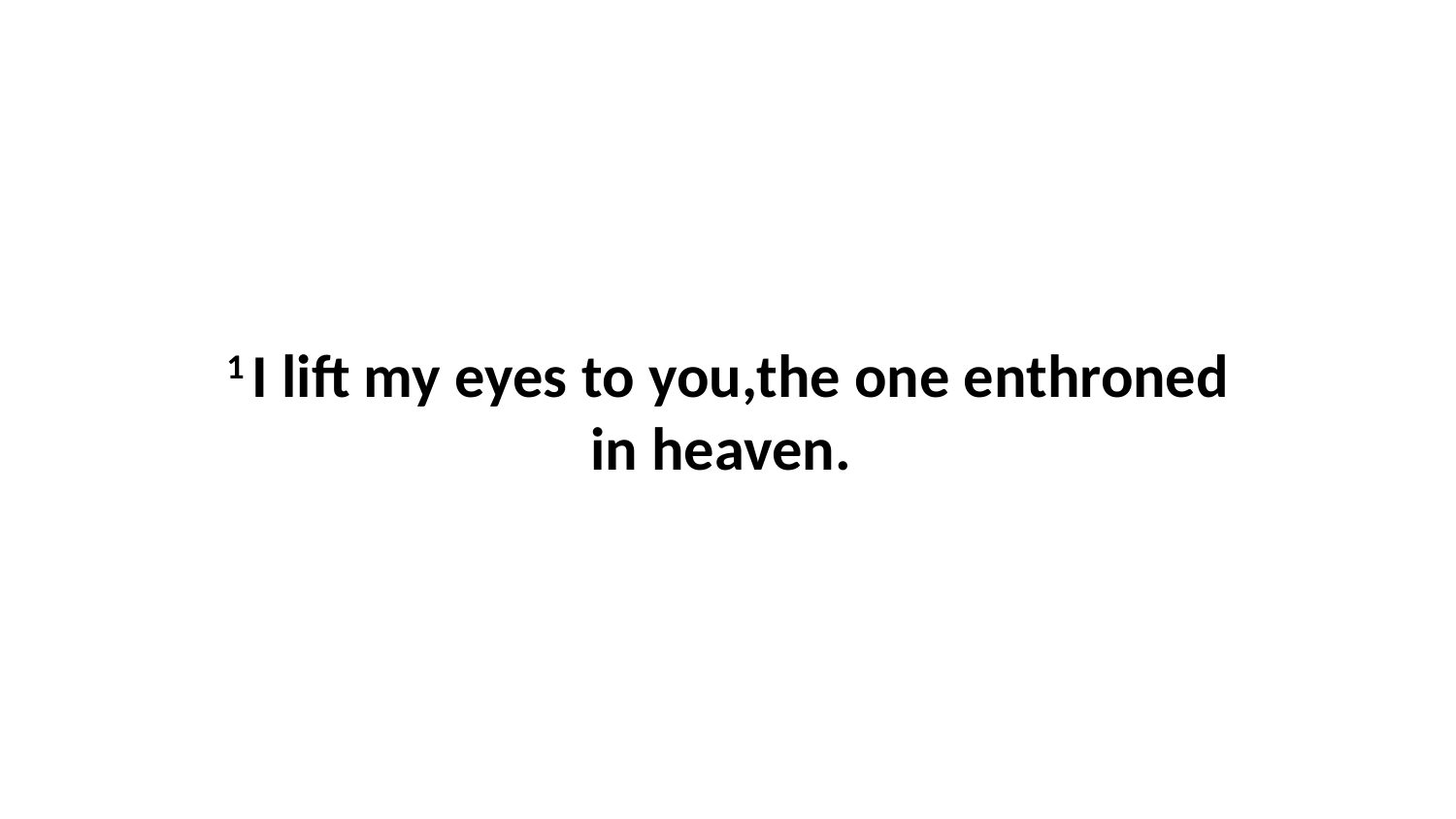

1 I lift my eyes to you,the one enthroned in heaven.